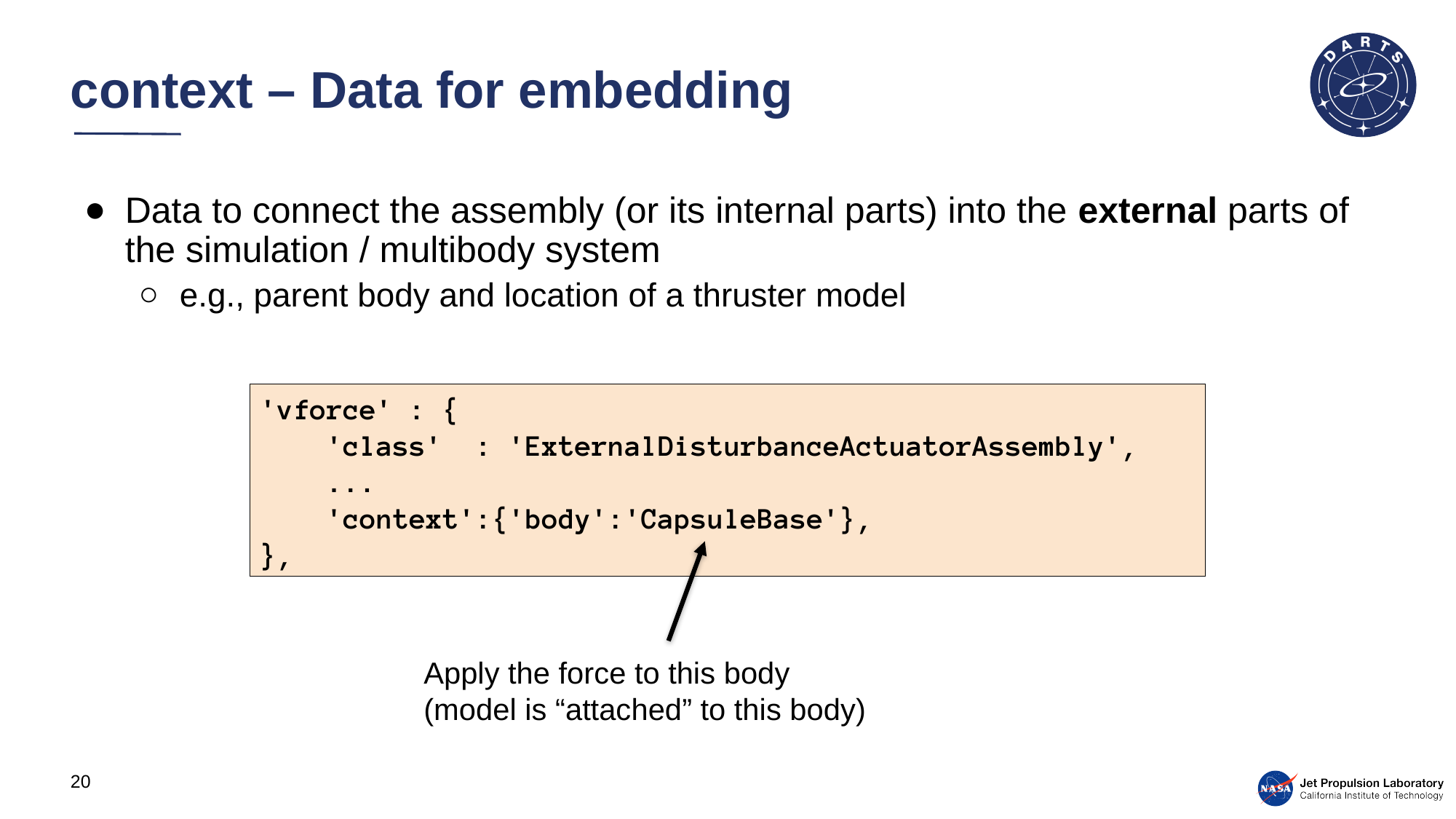

# context – Data for embedding
Data to connect the assembly (or its internal parts) into the external parts of the simulation / multibody system
e.g., parent body and location of a thruster model
'vforce' : {
    'class'  : 'ExternalDisturbanceActuatorAssembly',
    ...
    'context':{'body':'CapsuleBase'},
},
Apply the force to this body
(model is “attached” to this body)
20